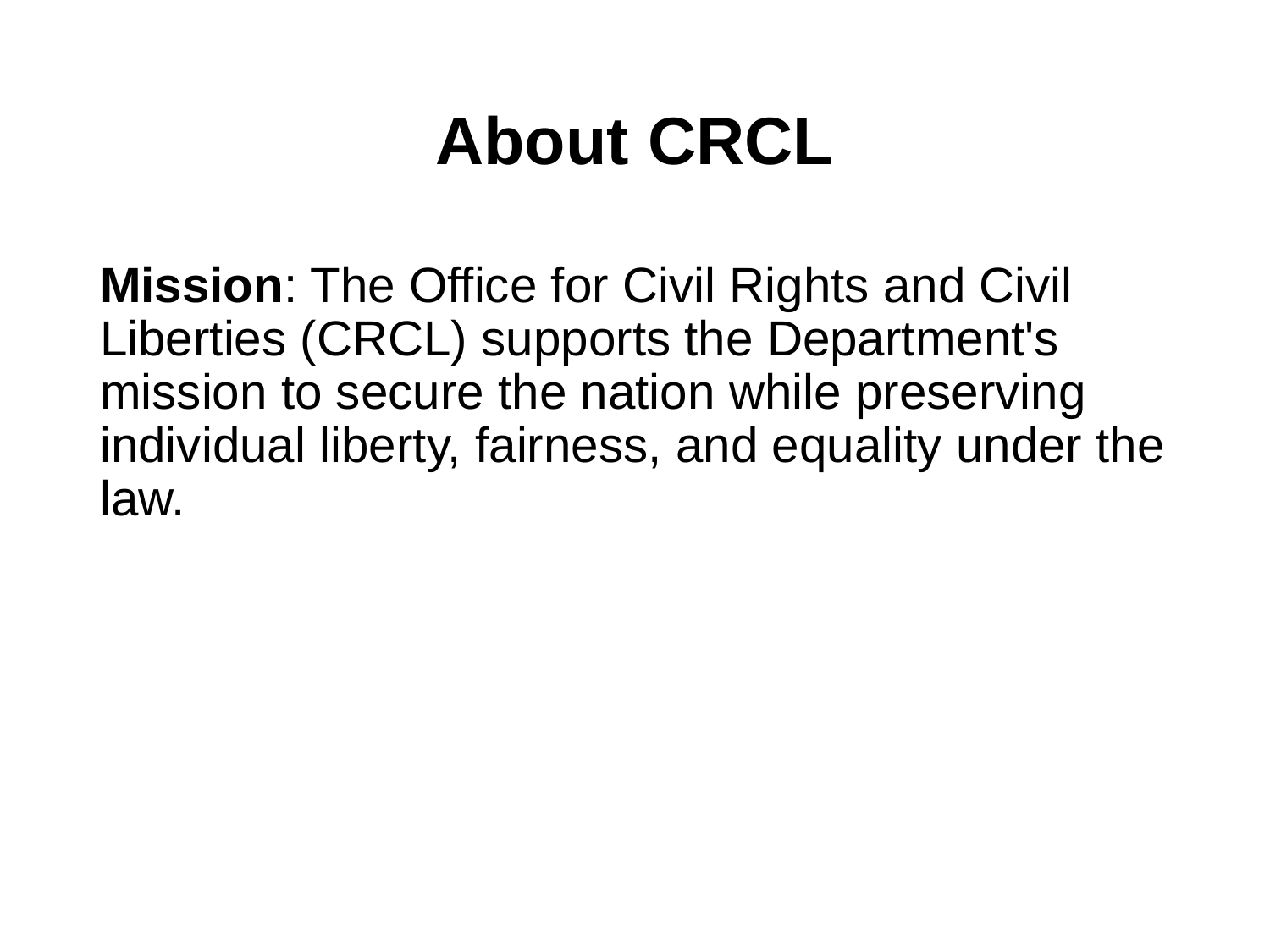

# About CRCL
Mission: The Office for Civil Rights and Civil Liberties (CRCL) supports the Department's mission to secure the nation while preserving individual liberty, fairness, and equality under the law.